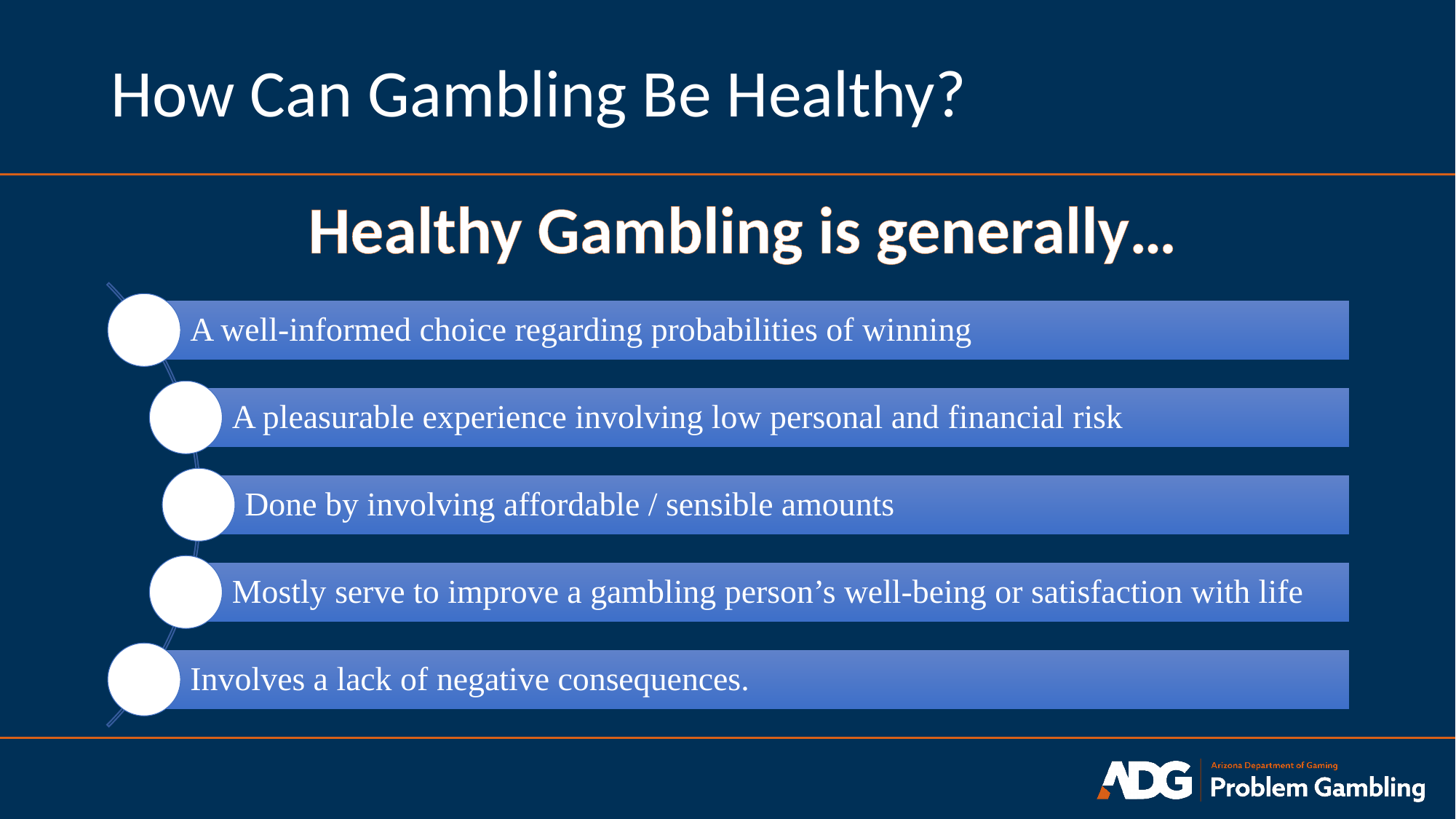

# How Can Gambling Be Healthy?
Healthy Gambling is generally…
A well-informed choice regarding probabilities of winning
A pleasurable experience involving low personal and financial risk
Done by involving affordable / sensible amounts
Mostly serve to improve a gambling person’s well-being or satisfaction with life
Involves a lack of negative consequences.